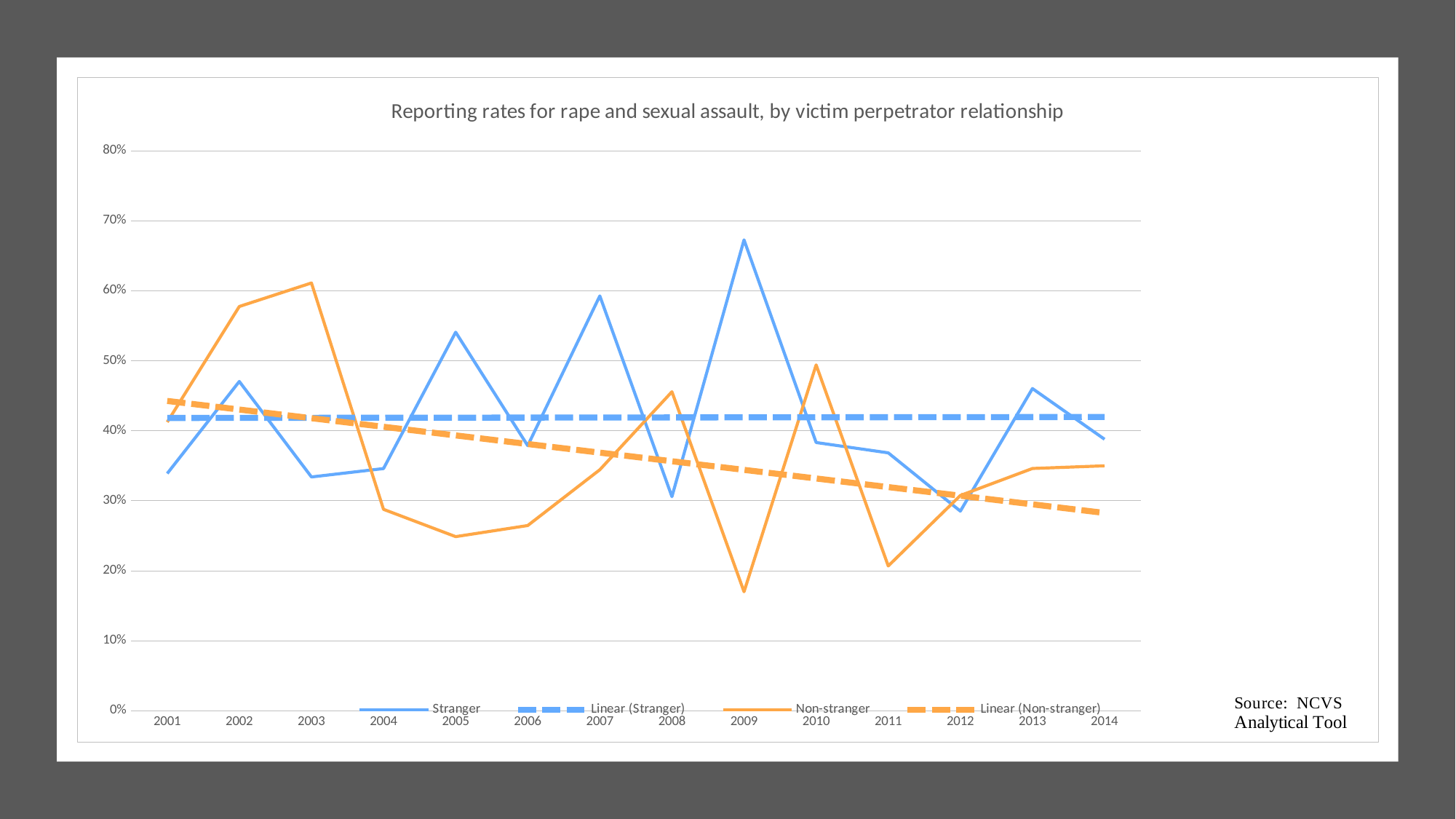

### Chart: Reporting rates for rape and sexual assault, by victim perpetrator relationship

| Category |  |  |
|---|---|---|
| 2001 | 0.3387166943381485 | 0.41213259013420595 |
| 2002 | 0.47019352861333685 | 0.5772629529596222 |
| 2003 | 0.3337515683814304 | 0.610839029320243 |
| 2004 | 0.3457914401803902 | 0.28751818859353373 |
| 2005 | 0.5406121836550966 | 0.24852779790126026 |
| 2006 | 0.3785129847029527 | 0.2643791889737231 |
| 2007 | 0.5923640869430533 | 0.3441057887150348 |
| 2008 | 0.3056588562660911 | 0.4555414990157885 |
| 2009 | 0.6724067240672407 | 0.16979215649393398 |
| 2010 | 0.38299203113417346 | 0.4938188530664763 |
| 2011 | 0.36824755861386954 | 0.20660005500045833 |
| 2012 | 0.2849507830734364 | 0.3072701914763272 |
| 2013 | 0.46006020722486696 | 0.3459172308943377 |
| 2014 | 0.3876153099792913 | 0.34972084683252846 |